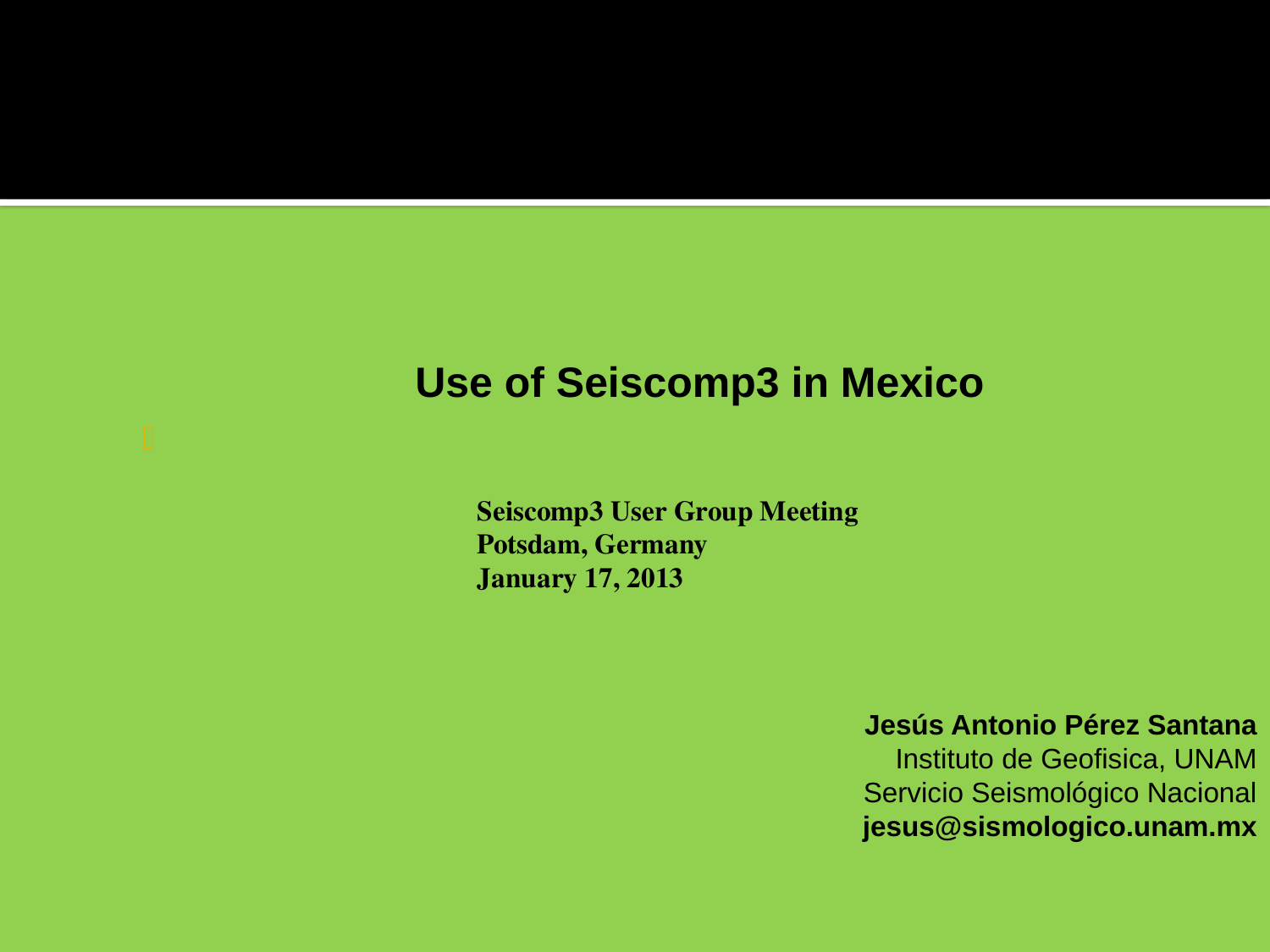

Use of Seiscomp3 in Mexico

Jesús Antonio Pérez Santana
Instituto de Geofisica, UNAM
Servicio Seismológico Nacional
jesus@sismologico.unam.mx

Seiscomp3 User Group Meeting
Potsdam, Germany
January 17, 2013